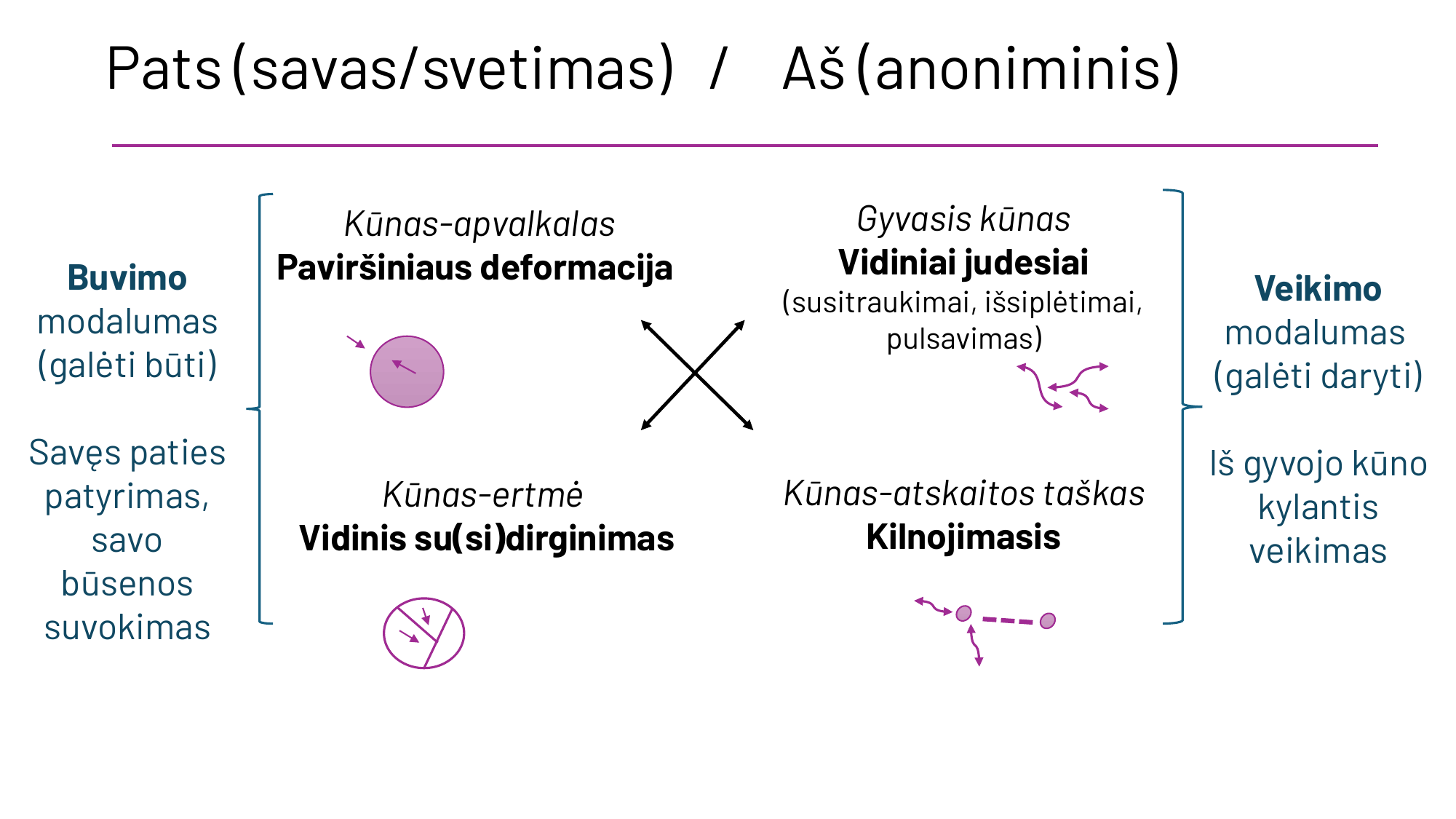

# Pats (savas/svetimas)   /    Aš (anoniminis)
Gyvasis kūnas
Vidiniai judesiai (susitraukimai, išsiplėtimai, pulsavimas)
 Kūnas-apvalkalas
Paviršiniaus deformacija

Kūnas-atskaitos taškas
Kilnojimasis
Kūnas-ertmė
Vidinis su(si)dirginimas

Buvimo modalumas
(galėti būti)

Savęs paties patyrimas, savo būsenos suvokimas
Veikimo modalumas
(galėti daryti)

Iš gyvojo kūno kylantis veikimas